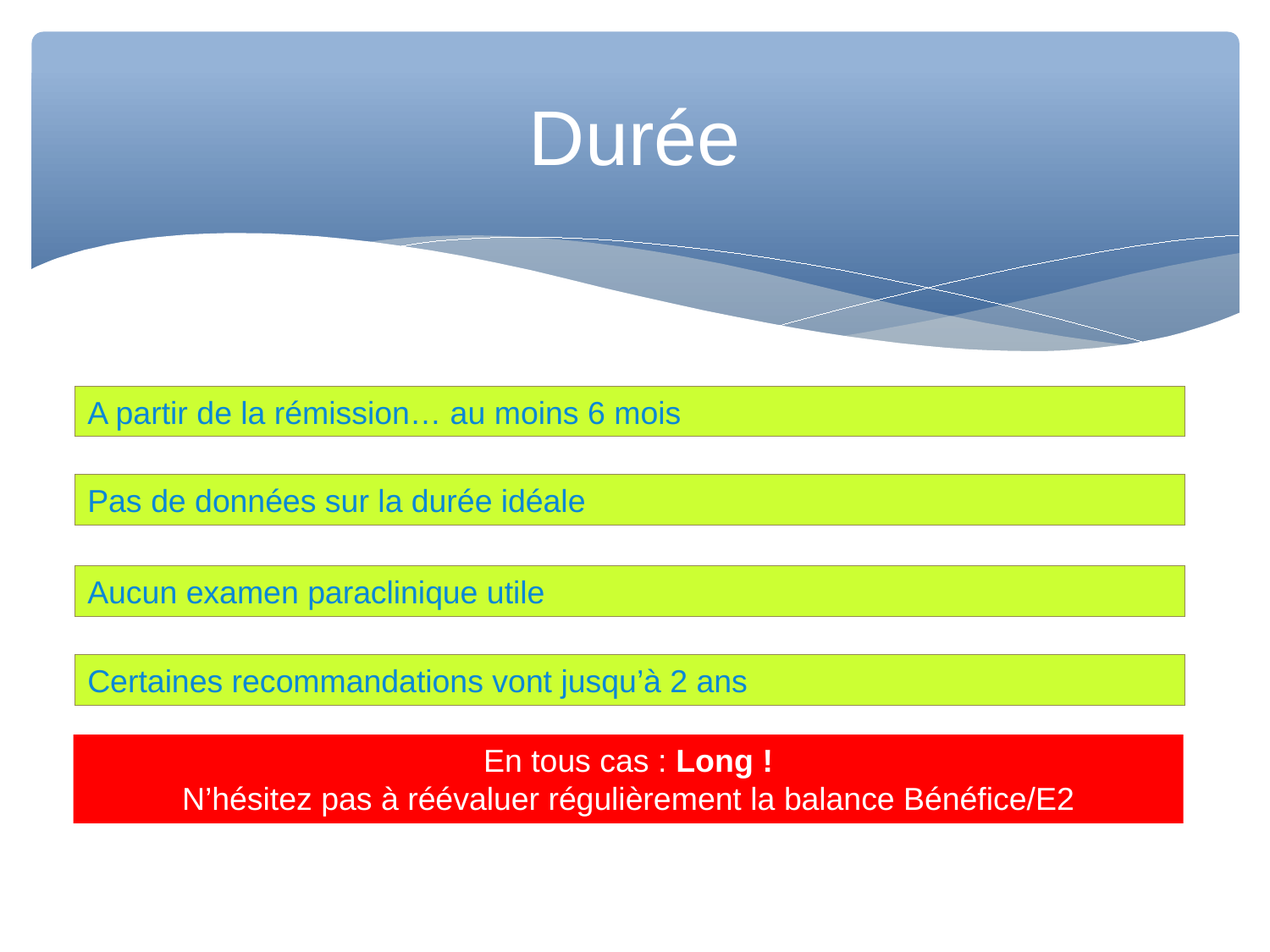

Durée
A partir de la rémission… au moins 6 mois
Pas de données sur la durée idéale
Aucun examen paraclinique utile
Certaines recommandations vont jusqu’à 2 ans
En tous cas : Long !
N’hésitez pas à réévaluer régulièrement la balance Bénéfice/E2